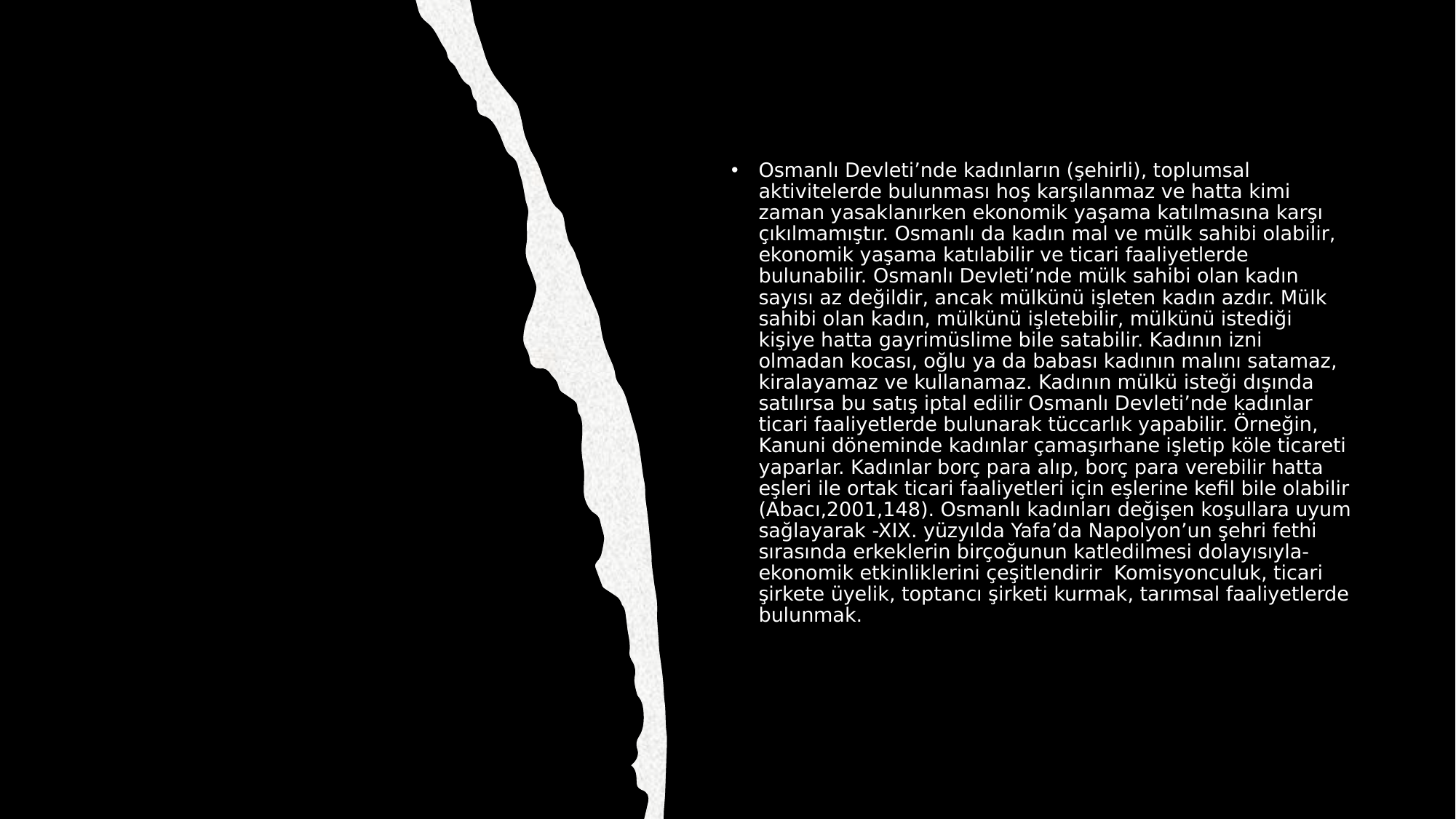

Osmanlı Devleti’nde kadınların (şehirli), toplumsal aktivitelerde bulunması hoş karşılanmaz ve hatta kimi zaman yasaklanırken ekonomik yaşama katılmasına karşı çıkılmamıştır. Osmanlı da kadın mal ve mülk sahibi olabilir, ekonomik yaşama katılabilir ve ticari faaliyetlerde bulunabilir. Osmanlı Devleti’nde mülk sahibi olan kadın sayısı az değildir, ancak mülkünü işleten kadın azdır. Mülk sahibi olan kadın, mülkünü işletebilir, mülkünü istediği kişiye hatta gayrimüslime bile satabilir. Kadının izni olmadan kocası, oğlu ya da babası kadının malını satamaz, kiralayamaz ve kullanamaz. Kadının mülkü isteği dışında satılırsa bu satış iptal edilir Osmanlı Devleti’nde kadınlar ticari faaliyetlerde bulunarak tüccarlık yapabilir. Örneğin, Kanuni döneminde kadınlar çamaşırhane işletip köle ticareti yaparlar. Kadınlar borç para alıp, borç para verebilir hatta eşleri ile ortak ticari faaliyetleri için eşlerine kefil bile olabilir (Abacı,2001,148). Osmanlı kadınları değişen koşullara uyum sağlayarak -XIX. yüzyılda Yafa’da Napolyon’un şehri fethi sırasında erkeklerin birçoğunun katledilmesi dolayısıyla- ekonomik etkinliklerini çeşitlendirir  Komisyonculuk, ticari şirkete üyelik, toptancı şirketi kurmak, tarımsal faaliyetlerde bulunmak.